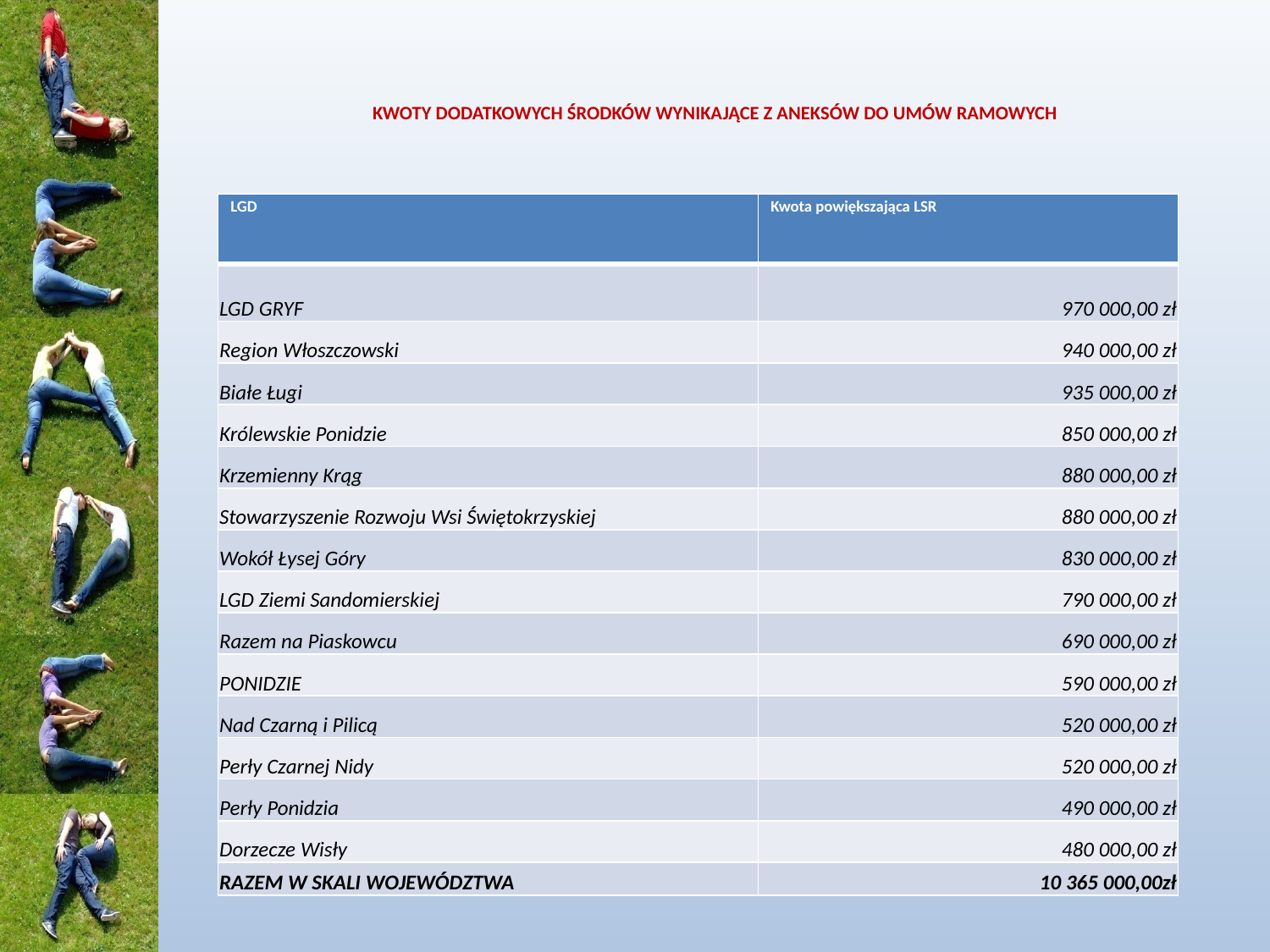

# KWOTY DODATKOWYCH ŚRODKÓW WYNIKAJĄCE Z ANEKSÓW DO UMÓW RAMOWYCH
| LGD | Kwota powiększająca LSR |
| --- | --- |
| LGD GRYF | 970 000,00 zł |
| Region Włoszczowski | 940 000,00 zł |
| Białe Ługi | 935 000,00 zł |
| Królewskie Ponidzie | 850 000,00 zł |
| Krzemienny Krąg | 880 000,00 zł |
| Stowarzyszenie Rozwoju Wsi Świętokrzyskiej | 880 000,00 zł |
| Wokół Łysej Góry | 830 000,00 zł |
| LGD Ziemi Sandomierskiej | 790 000,00 zł |
| Razem na Piaskowcu | 690 000,00 zł |
| PONIDZIE | 590 000,00 zł |
| Nad Czarną i Pilicą | 520 000,00 zł |
| Perły Czarnej Nidy | 520 000,00 zł |
| Perły Ponidzia | 490 000,00 zł |
| Dorzecze Wisły | 480 000,00 zł |
| RAZEM W SKALI WOJEWÓDZTWA | 10 365 000,00zł |